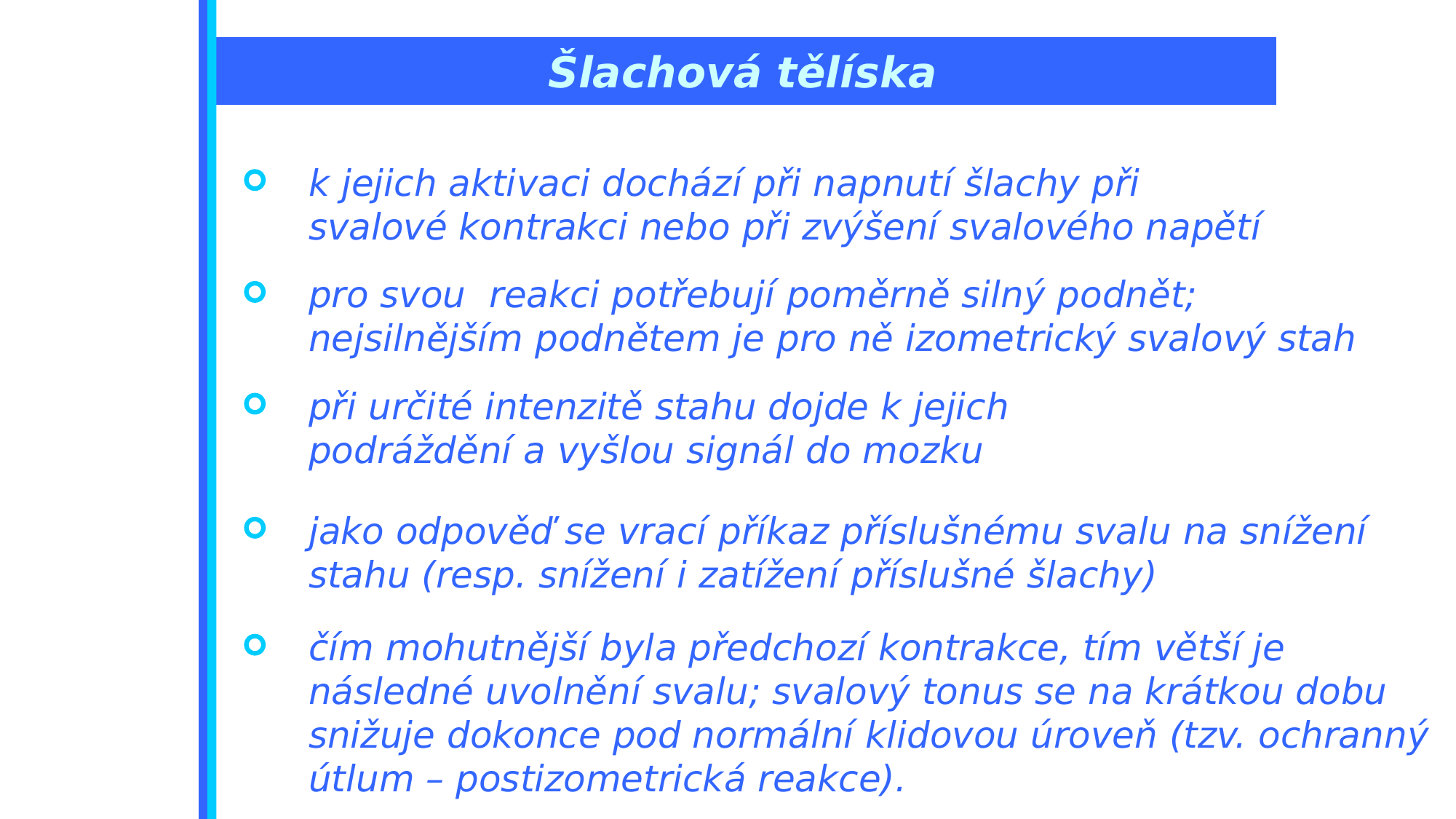

Šlachová tělíska
k jejich aktivaci dochází při napnutí šlachy při svalové kontrakci nebo při zvýšení svalového napětí

pro svou  reakci potřebují poměrně silný podnět; nejsilnějším podnětem je pro ně izometrický svalový stah

při určité intenzitě stahu dojde k jejich podráždění a vyšlou signál do mozku

jako odpověď se vrací příkaz příslušnému svalu na snížení stahu (resp. snížení i zatížení příslušné šlachy)

čím mohutnější byla předchozí kontrakce, tím větší je následné uvolnění svalu; svalový tonus se na krátkou dobu snižuje dokonce pod normální klidovou úroveň (tzv. ochranný útlum – postizometrická reakce).